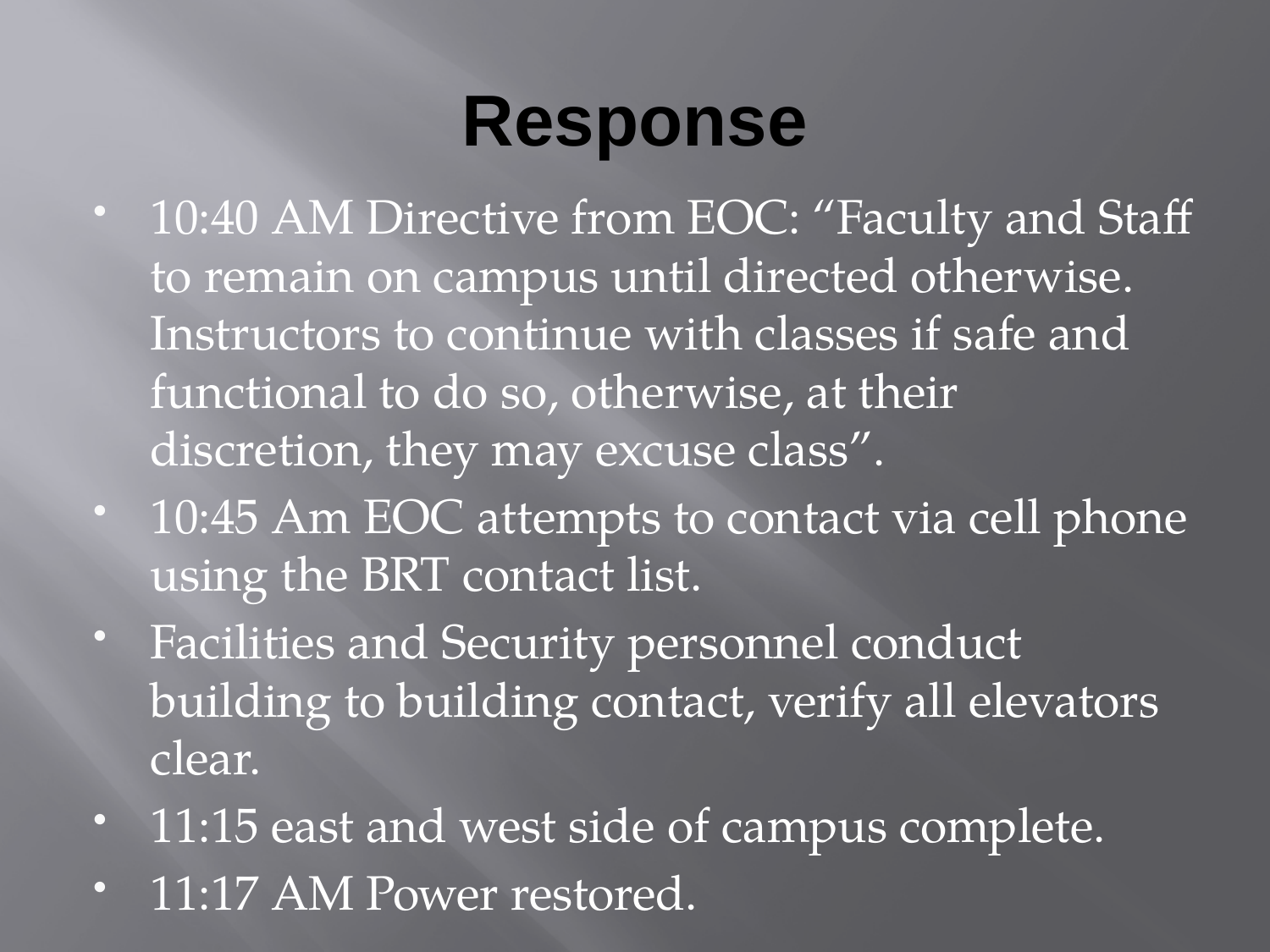

# Response
10:40 AM Directive from EOC: “Faculty and Staff to remain on campus until directed otherwise.  Instructors to continue with classes if safe and functional to do so, otherwise, at their discretion, they may excuse class”.
10:45 Am EOC attempts to contact via cell phone using the BRT contact list.
Facilities and Security personnel conduct building to building contact, verify all elevators clear.
11:15 east and west side of campus complete.
11:17 AM Power restored.